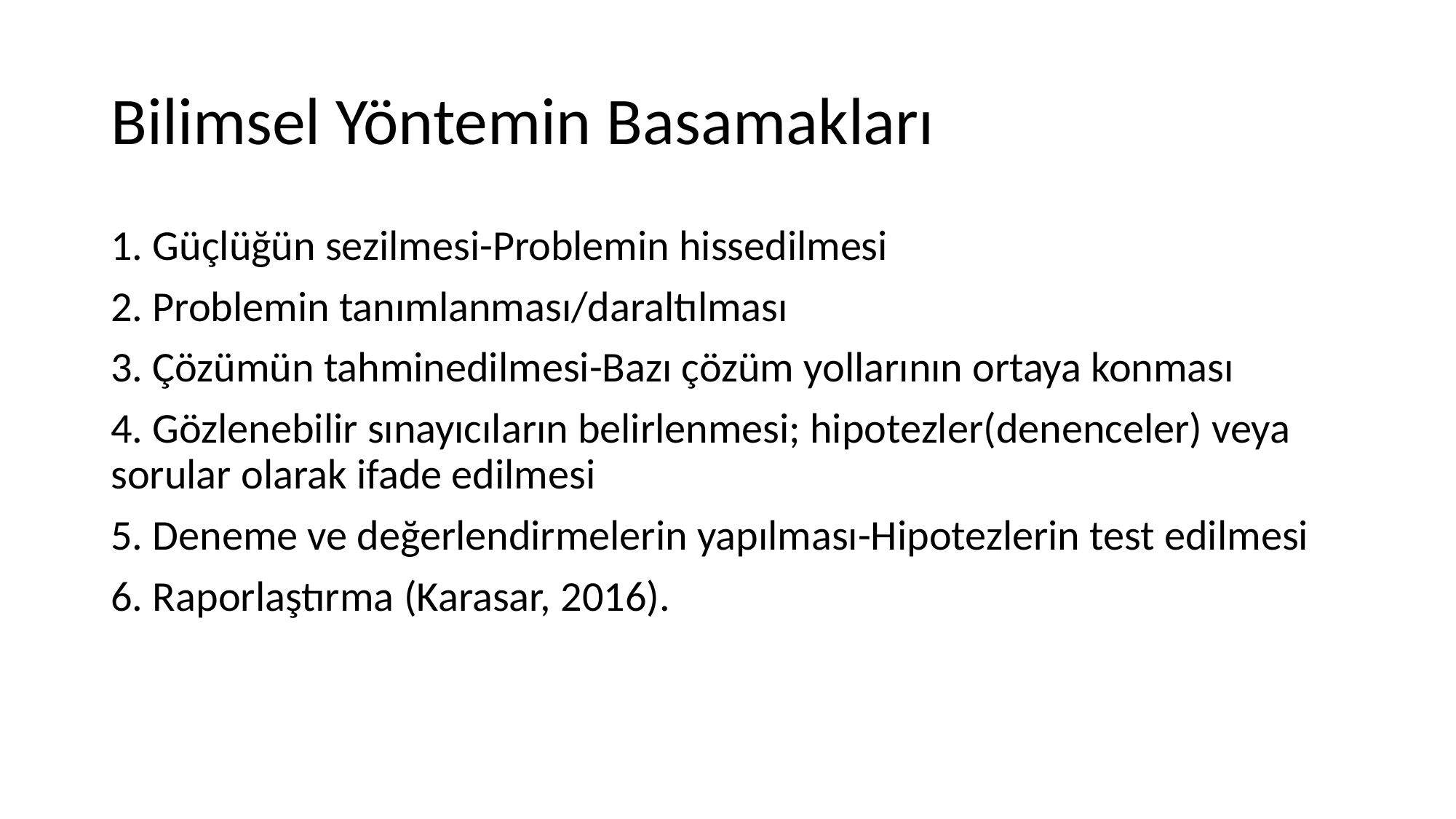

# Bilimsel Yöntemin Basamakları
1. Güçlüğün sezilmesi-Problemin hissedilmesi
2. Problemin tanımlanması/daraltılması
3. Çözümün tahminedilmesi-Bazı çözüm yollarının ortaya konması
4. Gözlenebilir sınayıcıların belirlenmesi; hipotezler(denenceler) veya sorular olarak ifade edilmesi
5. Deneme ve değerlendirmelerin yapılması-Hipotezlerin test edilmesi
6. Raporlaştırma (Karasar, 2016).